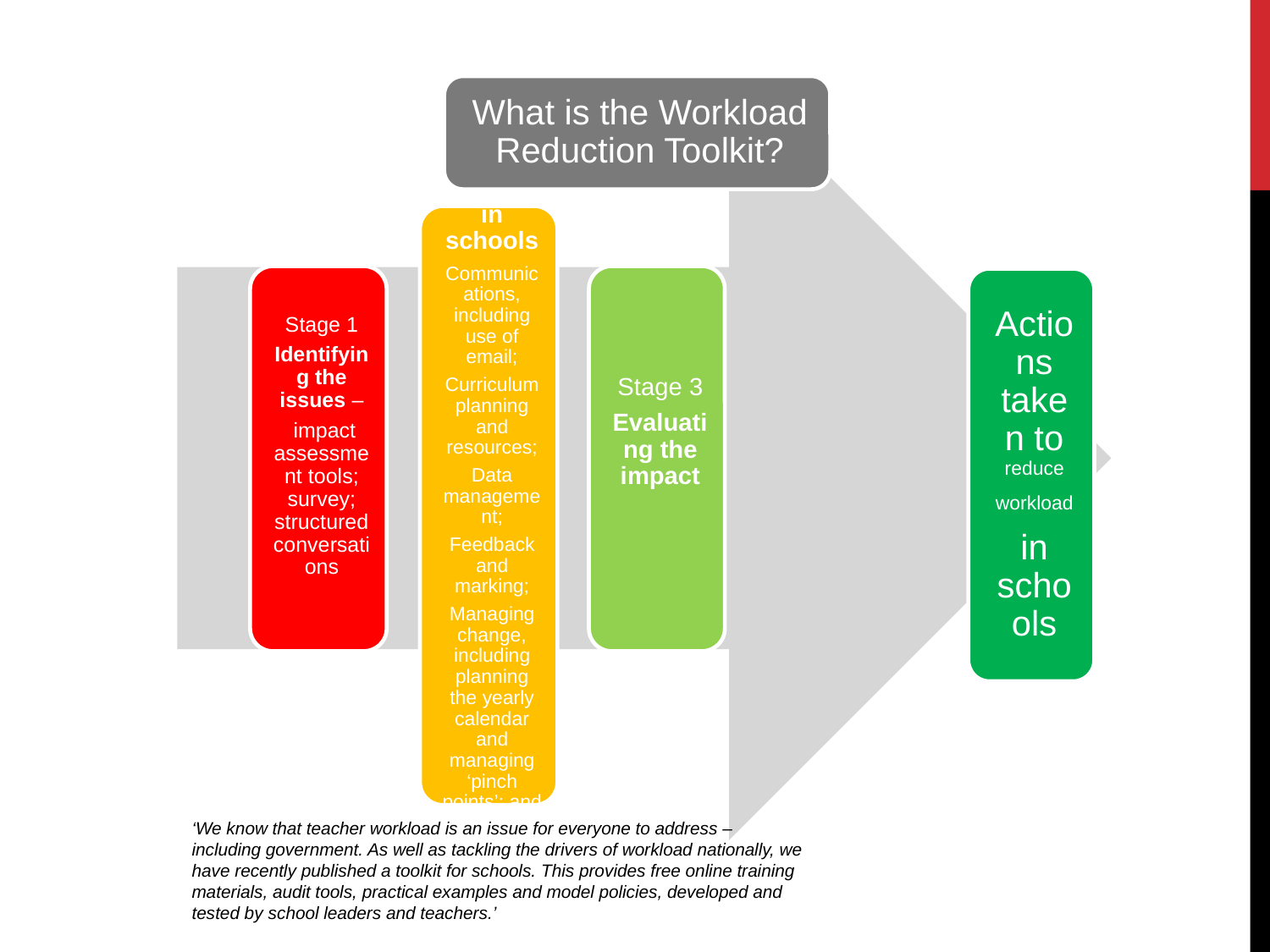

Stage 1
Identifying the issues –
 impact assessment tools; survey; structured conversations

Stage 2
Addressing the issues in schools
Communications, including use of email;
Curriculum planning and resources;
Data management;
Feedback and marking;
Managing change, including planning the yearly calendar and managing ‘pinch points’; and
Advice to support early career teachers
Stage 3
Evaluating the impact

What is the Workload Reduction Toolkit?
Actions taken to reduce workload
in schools
‘We know that teacher workload is an issue for everyone to address – including government. As well as tackling the drivers of workload nationally, we have recently published a toolkit for schools. This provides free online training materials, audit tools, practical examples and model policies, developed and tested by school leaders and teachers.’